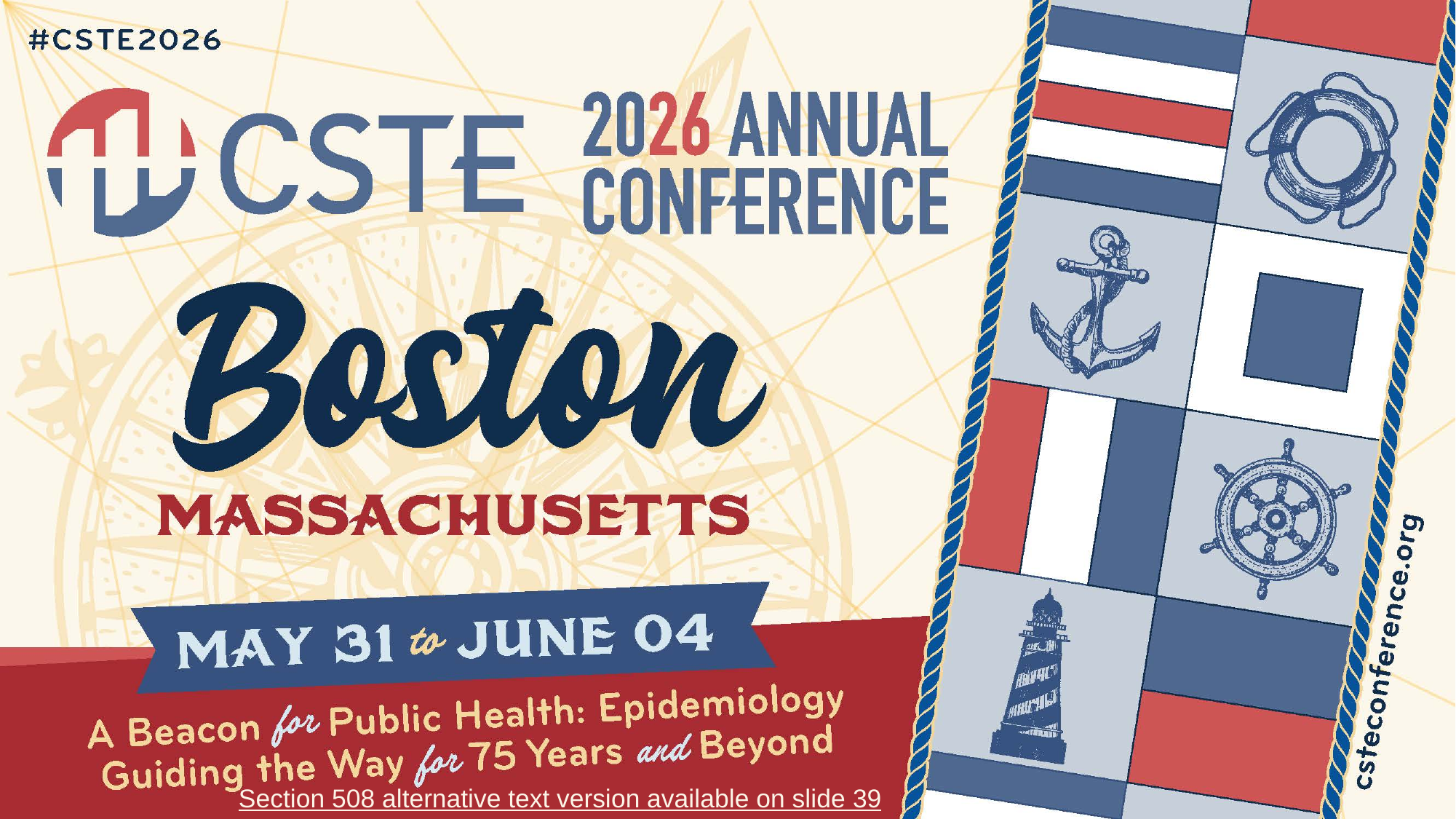

# CSTE 2026 Annual Conference Highlights
Section 508 alternative text version available on slide 39